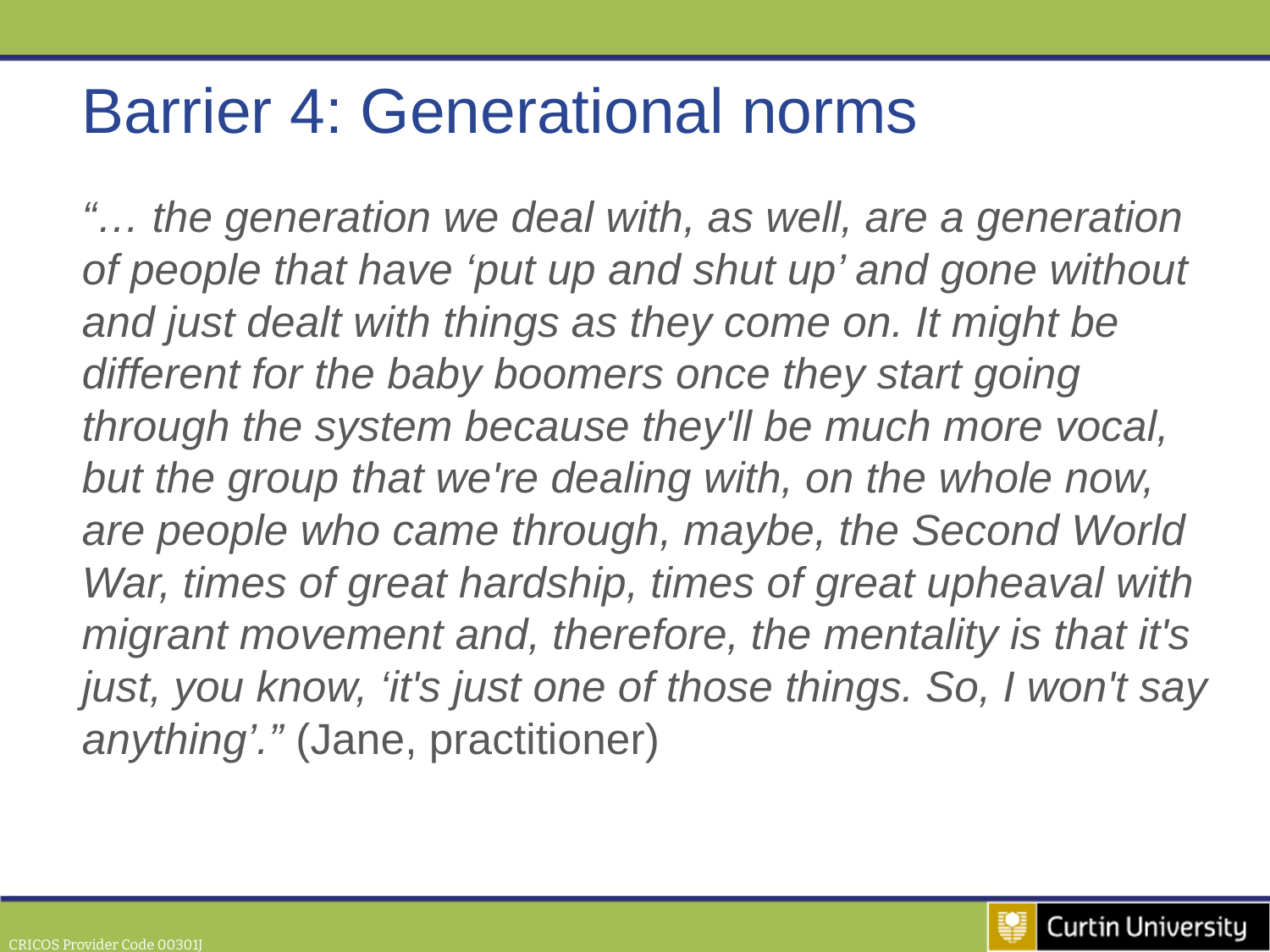

# Barrier 4: Generational norms
“… the generation we deal with, as well, are a generation of people that have ‘put up and shut up’ and gone without and just dealt with things as they come on. It might be different for the baby boomers once they start going through the system because they'll be much more vocal, but the group that we're dealing with, on the whole now, are people who came through, maybe, the Second World War, times of great hardship, times of great upheaval with migrant movement and, therefore, the mentality is that it's just, you know, ‘it's just one of those things. So, I won't say anything’.” (Jane, practitioner)